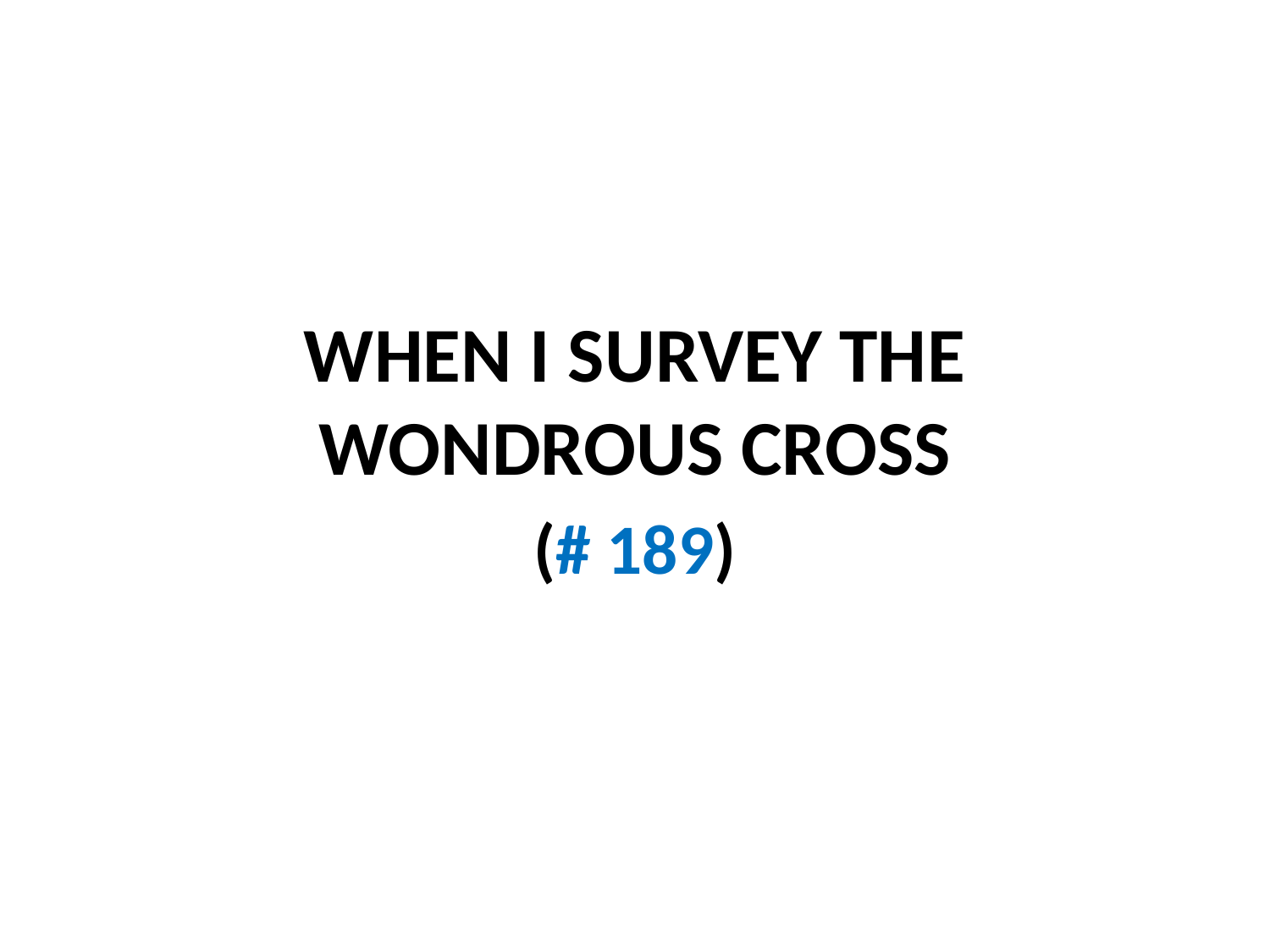

# WHEN I SURVEY THE WONDROUS CROSS
(# 189)